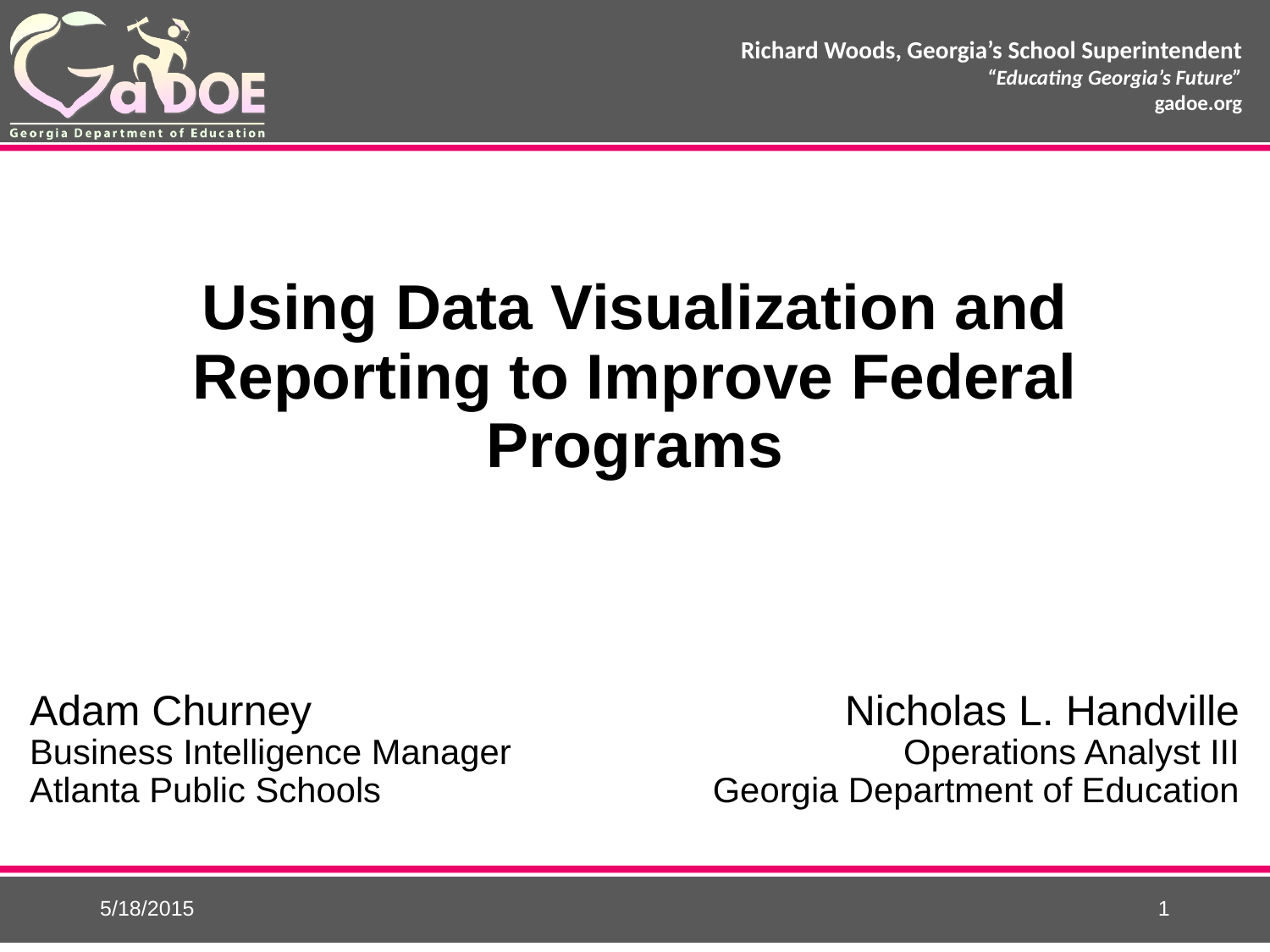

# Using Data Visualization and Reporting to Improve Federal Programs
Adam Churney
Business Intelligence Manager
Atlanta Public Schools
Nicholas L. Handville
Operations Analyst III
Georgia Department of Education
5/18/2015
1